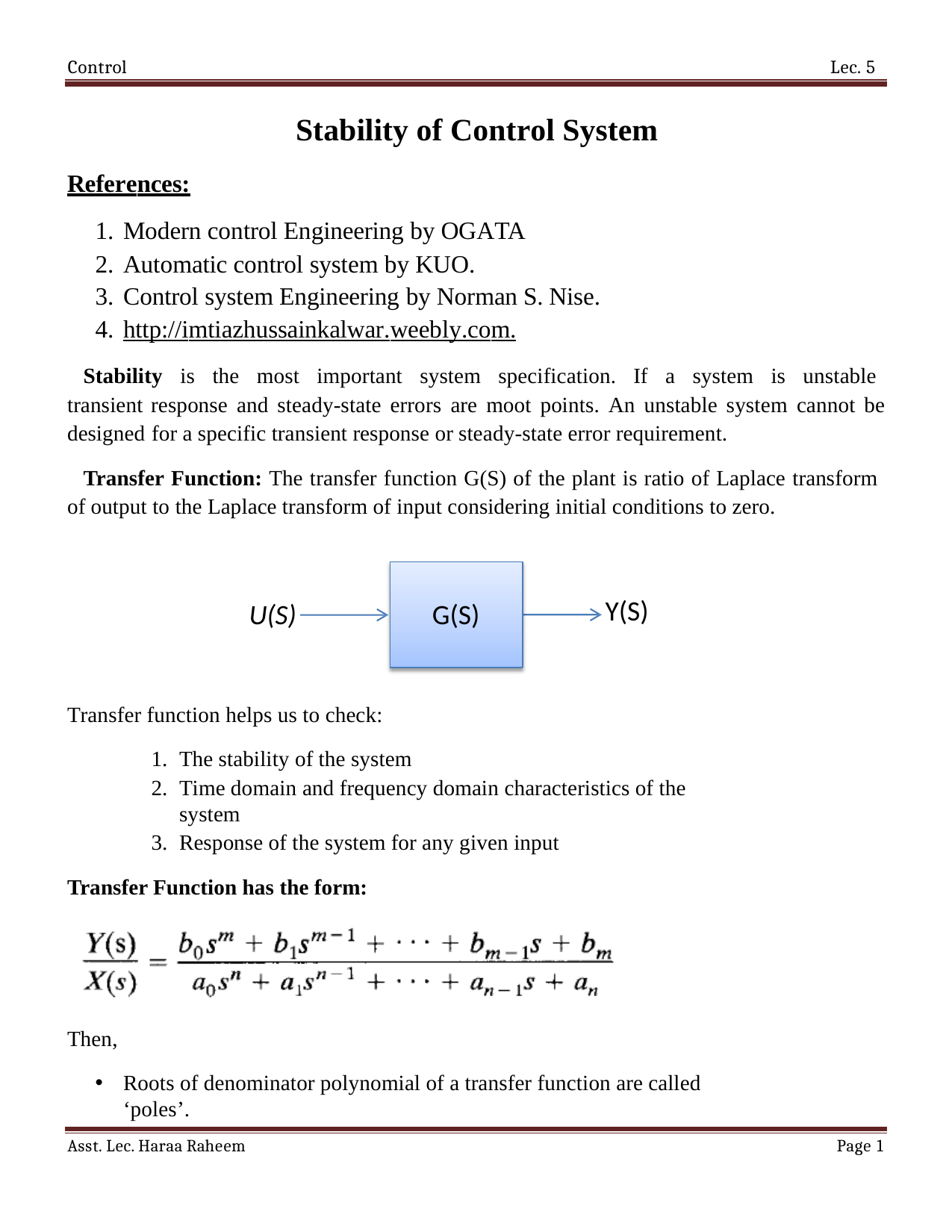

Control
Lec. 5

Stability of Control System

References:

Modern control Engineering by OGATA
Automatic control system by KUO.
Control system Engineering by Norman S. Nise.
http://imtiazhussainkalwar.weebly.com.

Stability  is  the  most  important  system  specification.  If  a  system  is  unstable  transient response and steady-state errors are moot points. An unstable system cannot be designed for a specific transient response or steady-state error requirement.

Transfer Function: The transfer function G(S) of the plant is ratio of Laplace transform of output to the Laplace transform of input considering initial conditions to zero.

Y(S)

G(S)
U(S)

Transfer function helps us to check:

The stability of the system
Time domain and frequency domain characteristics of the system
Response of the system for any given input

Transfer Function has the form:

Then,

Roots of denominator polynomial of a transfer function are called ‘poles’.

Asst. Lec. Haraa Raheem
Page 1